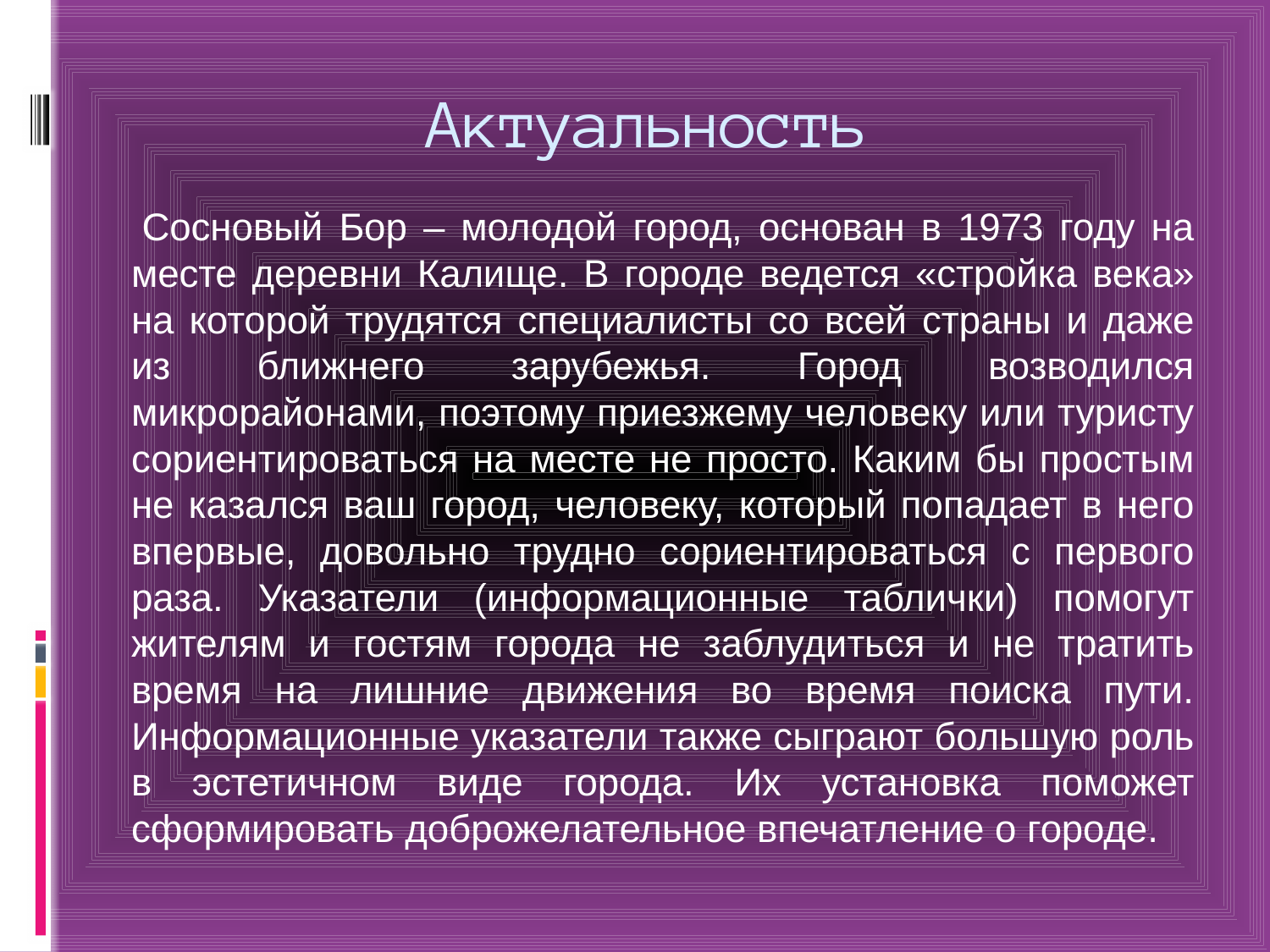

# Актуальность
	 Сосновый Бор – молодой город, основан в 1973 году на месте деревни Калище. В городе ведется «стройка века» на которой трудятся специалисты со всей страны и даже из ближнего зарубежья. Город возводился микрорайонами, поэтому приезжему человеку или туристу сориентироваться на месте не просто. Каким бы простым не казался ваш город, человеку, который попадает в него впервые, довольно трудно сориентироваться с первого раза. Указатели (информационные таблички) помогут жителям и гостям города не заблудиться и не тратить время на лишние движения во время поиска пути. Информационные указатели также сыграют большую роль в эстетичном виде города. Их установка поможет сформировать доброжелательное впечатление о городе.